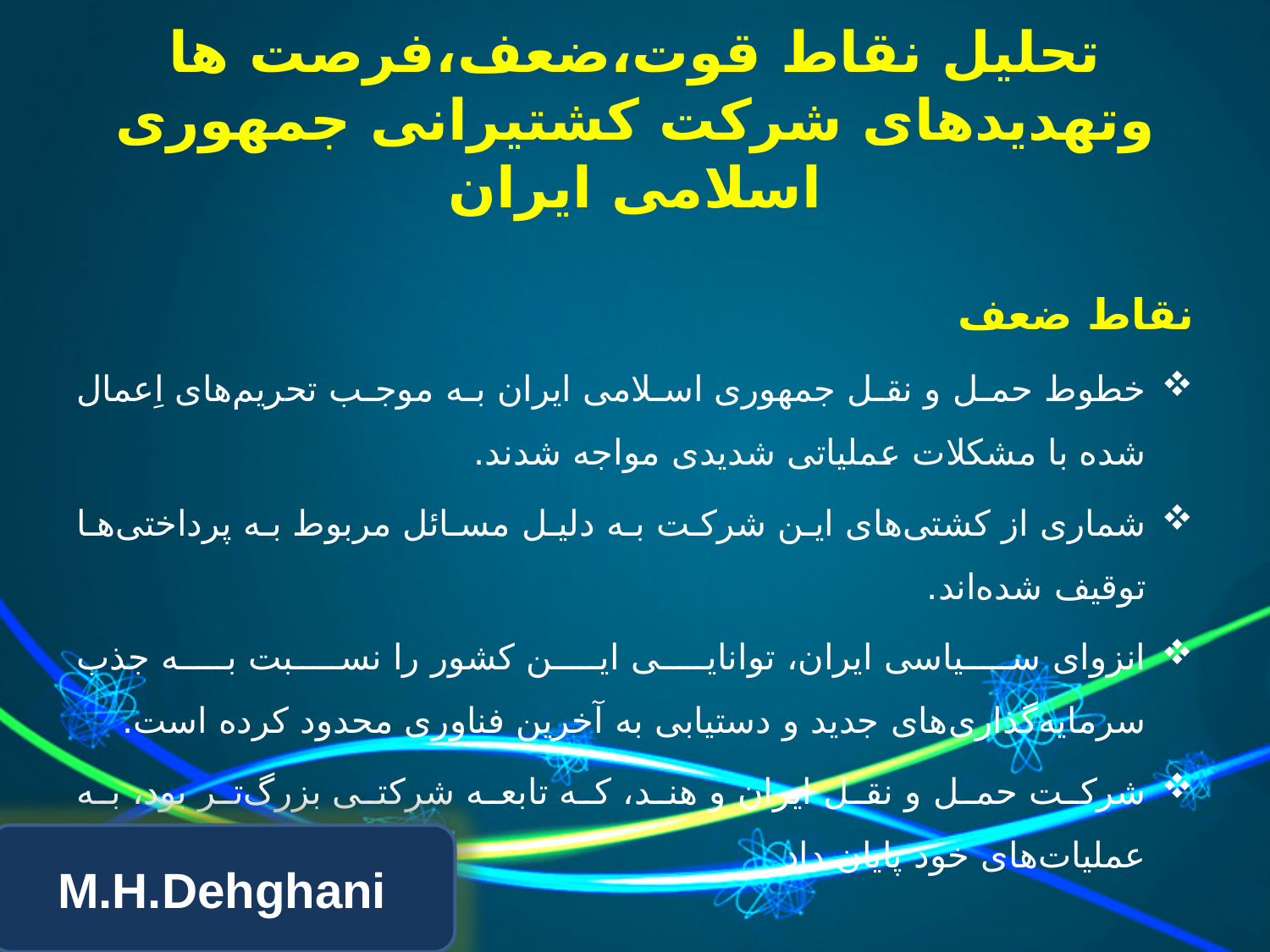

# تحلیل نقاط قوت،ضعف،فرصت ها وتهدیدهای شرکت کشتیرانی جمهوری اسلامی ایران
نقاط ضعف
خطوط حمل و نقل جمهوری اسلامی ایران به موجب تحریم‌های اِعمال شده با مشکلات عملیاتی شدیدی مواجه شدند.
شماری از کشتی‌های این شرکت به دلیل مسائل مربوط به پرداختی‌ها توقیف شده‌اند.
انزوای سیاسی ایران، توانايی این کشور را نسبت به جذب سرمایه‌گذاری‌های جدید و دستیابی به آخرین فناوری محدود کرده است.
شرکت حمل و نقل ایران و هند، که تابعه شركتی بزرگ‌تر بود، به عملیات‌های خود پایان داد
M.H.Dehghani